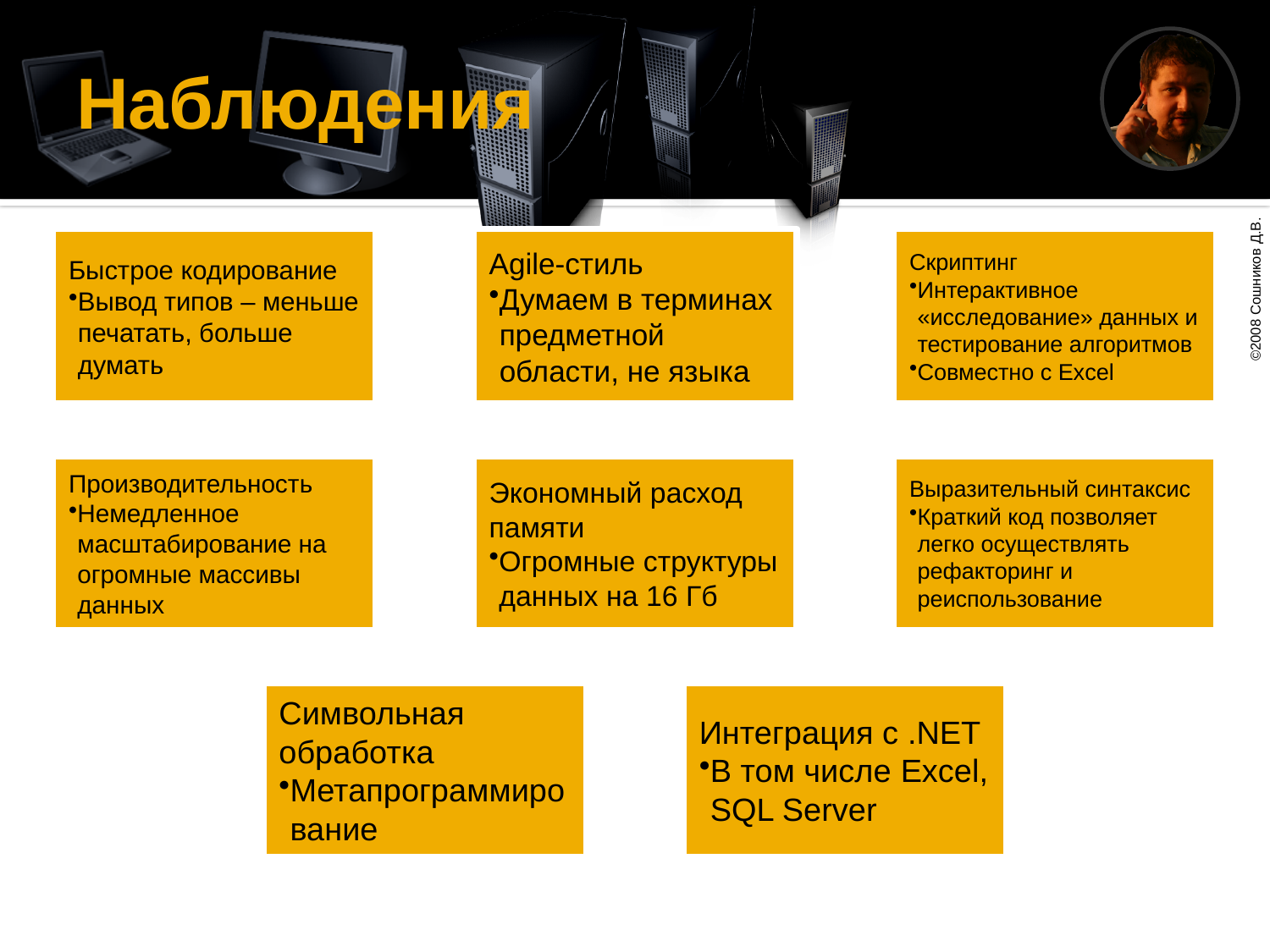

# Наблюдения
Быстрое кодирование
Agile-стиль
Скриптинг
Производительность
Экономный расход памяти
Выразительный синтаксис
Символьная обработка
Интеграция с .NET
Вывод типов – меньше печатать, больше думать
Немедленное масштабирование на огромные массивы данных
В том числе Excel, SQL Server
Огромные структуры данных на 16 Гб
Интерактивное «исследование» данных и тестирование алгоритмов
Совместно с Excel
Думаем в терминах предметной области, не языка
Краткий код позволяет легко осуществлять рефакторинг и реиспользование
Метапрограммирование